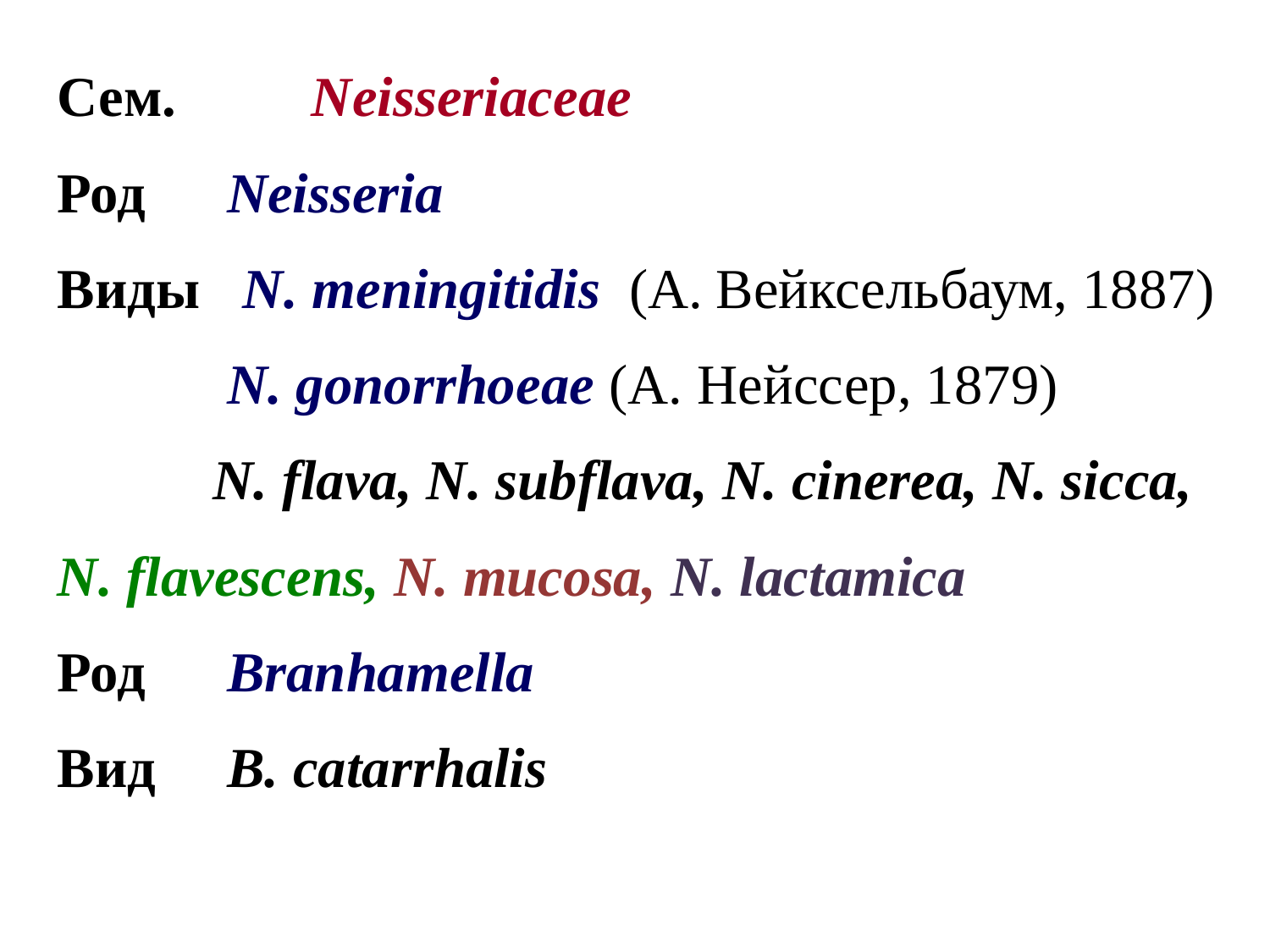

Сем. 	Neisseriaceae
Род 	   Neisseria
Виды   N. meningitidis  (А. Вейксельбаум, 1887)
	   N. gonorrhoeae (А. Нейссер, 1879)
	  N. flava, N. subflava, N. cinerea, N. sicca,
N. flavescens, N. mucosa, N. lactamica
Род 	   Branhamella
Вид	   B. catarrhalis